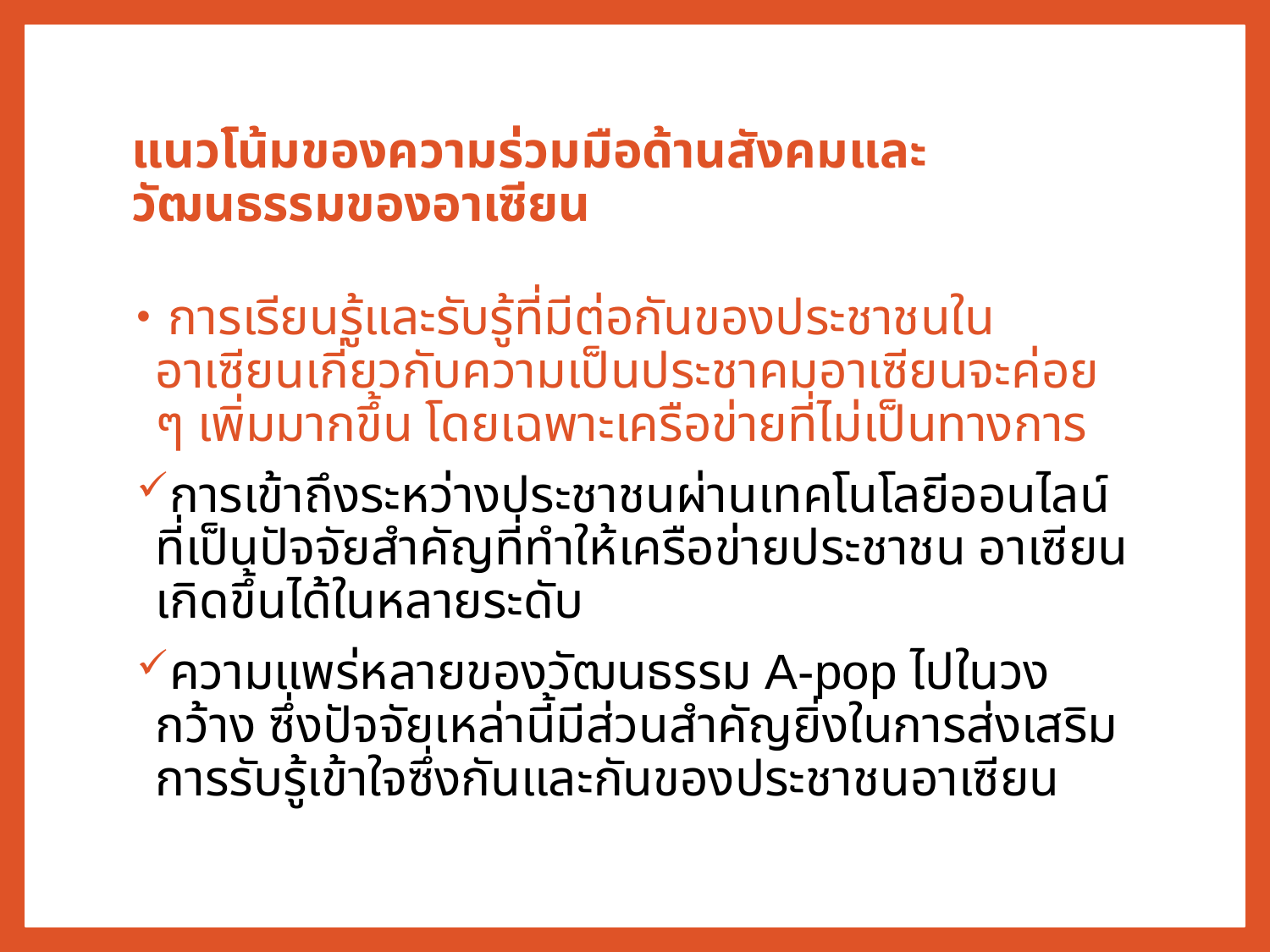

# แนวโน้มของความร่วมมือด้านสังคมและวัฒนธรรมของอาเซียน
 การเรียนรู้และรับรู้ที่มีต่อกันของประชาชนในอาเซียนเกี่ยวกับความเป็นประชาคมอาเซียนจะค่อย ๆ เพิ่มมากขึ้น โดยเฉพาะเครือข่ายที่ไม่เป็นทางการ
การเข้าถึงระหว่างประชาชนผ่านเทคโนโลยีออนไลน์ที่เป็นปัจจัยสำคัญที่ทำให้เครือข่ายประชาชน อาเซียนเกิดขึ้นได้ในหลายระดับ
ความแพร่หลายของวัฒนธรรม A-pop ไปในวงกว้าง ซึ่งปัจจัยเหล่านี้มีส่วนสำคัญยิ่งในการส่งเสริมการรับรู้เข้าใจซึ่งกันและกันของประชาชนอาเซียน